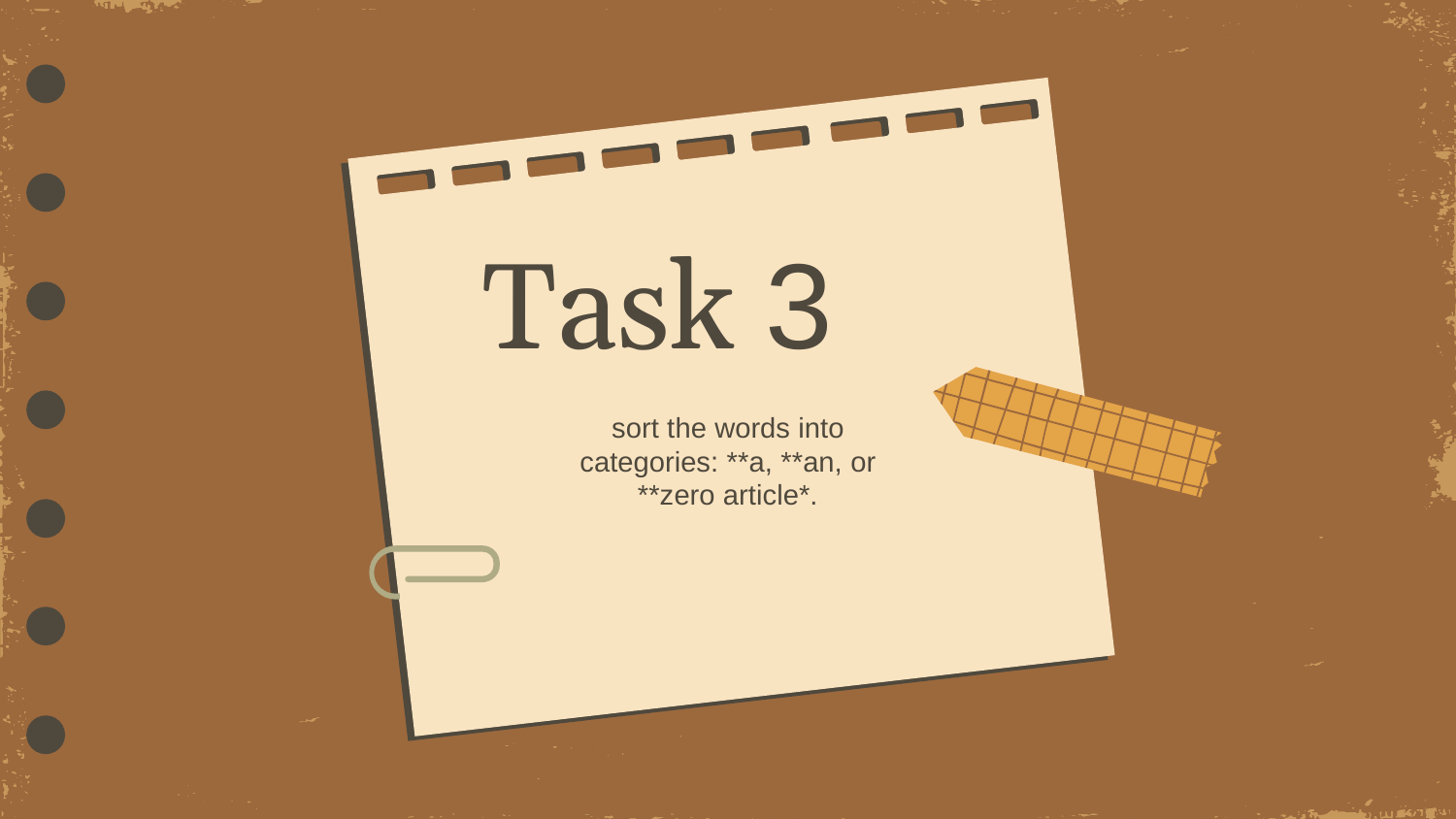

# Task 3

sort the words into categories: **a, **an, or **zero article*.